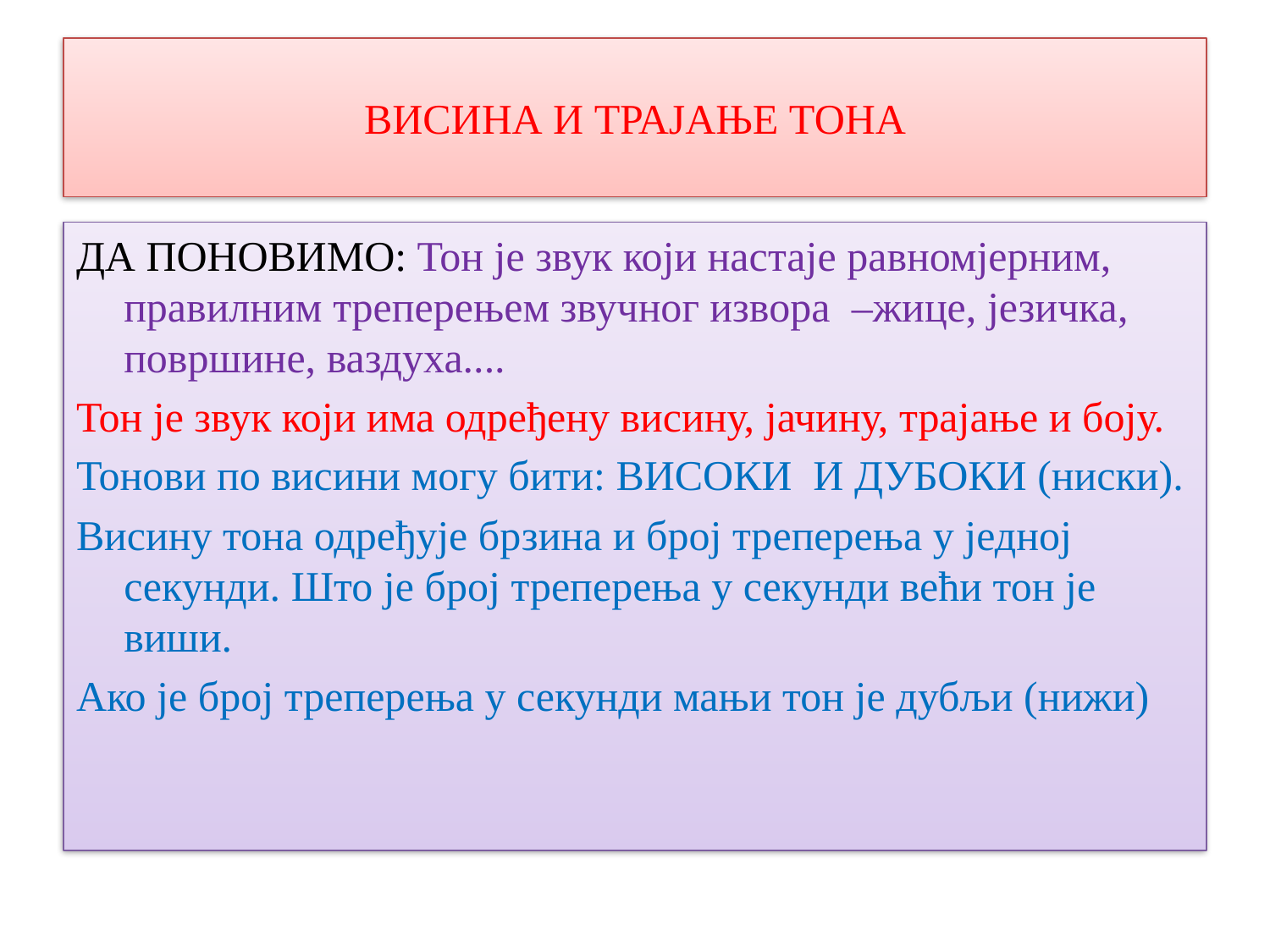

# ВИСИНА И ТРАЈАЊЕ ТОНА
ДА ПОНОВИМО: Тон је звук који настаје равномјерним, правилним треперењем звучног извора  –жице, језичка, површине, ваздуха....
Тон је звук који има одређену висину, јачину, трајање и боју.
Тонови по висини могу бити: ВИСОКИ  И ДУБОКИ (ниски).
Висину тона одређује брзина и број треперења у једној секунди. Што је број треперења у секунди већи тон је виши.
Ако је број треперења у секунди мањи тон је дубљи (нижи)